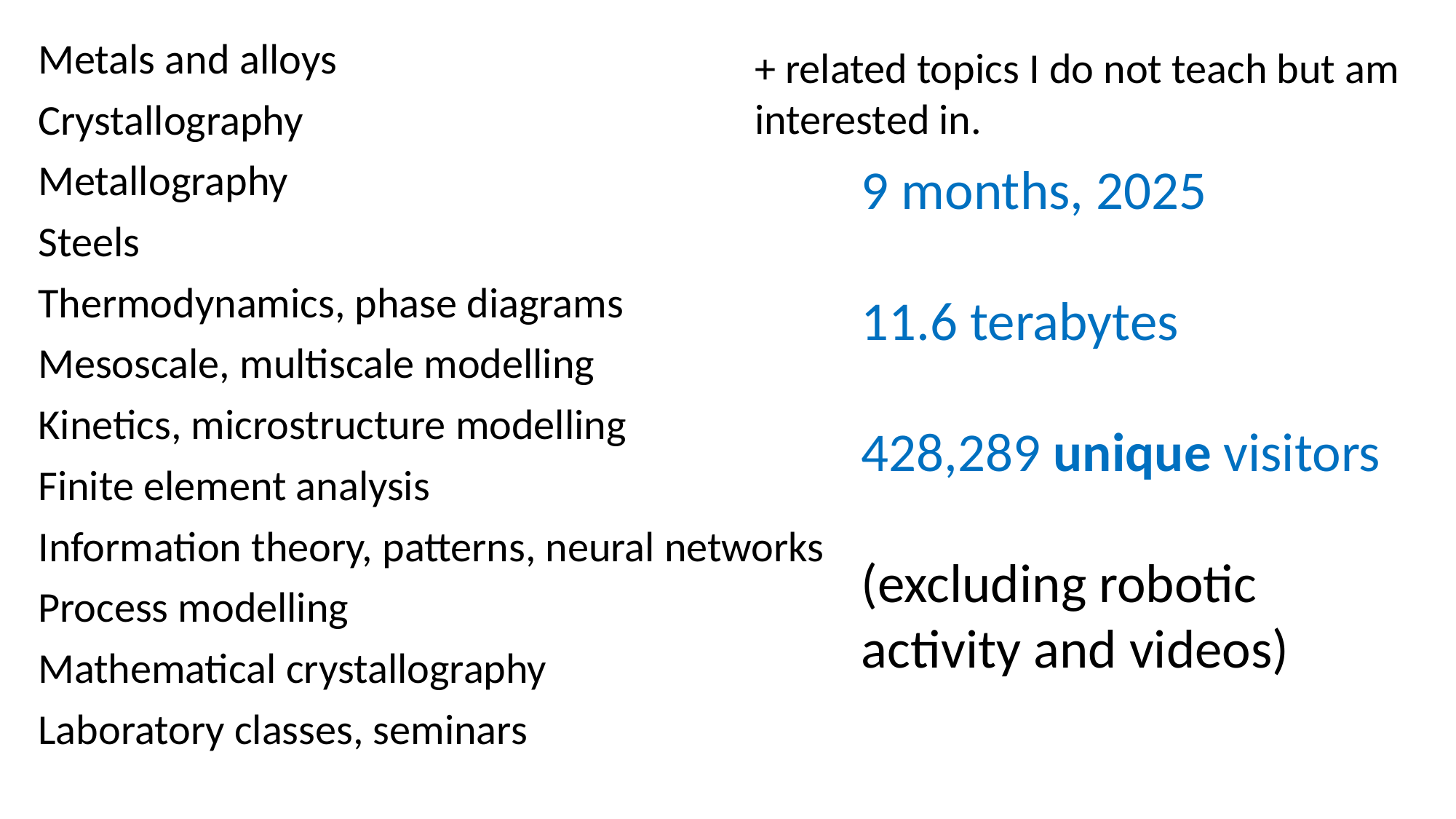

Metals and alloys
Crystallography
Metallography
Steels
Thermodynamics, phase diagrams
Mesoscale, multiscale modelling
Kinetics, microstructure modelling
Finite element analysis
Information theory, patterns, neural networks
Process modelling
Mathematical crystallography
Laboratory classes, seminars

+ related topics I do not teach but am interested in.
9 months, 2025

11.6 terabytes

428,289 unique visitors

(excluding robotic activity and videos)